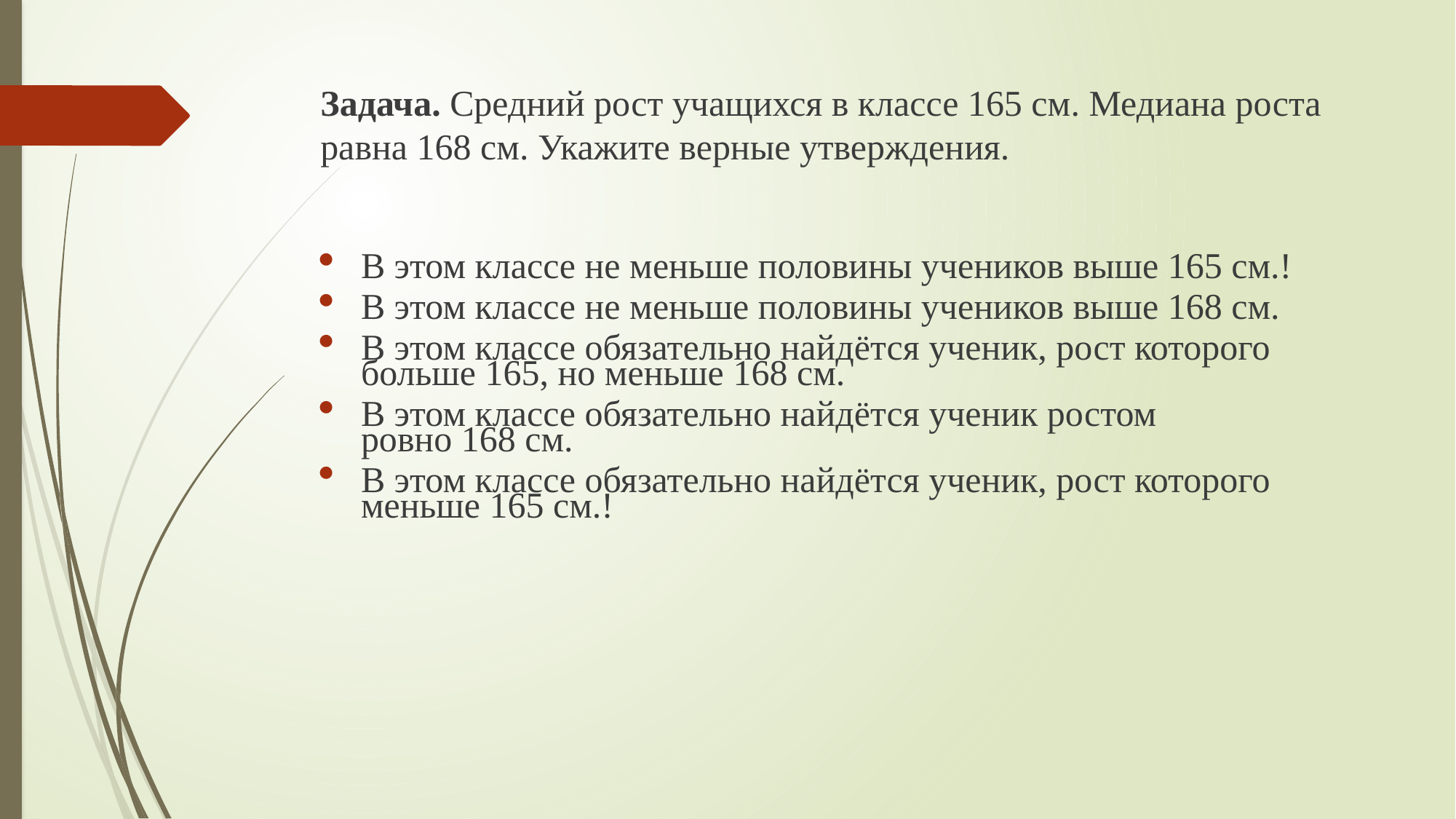

# Задача. Средний рост учащихся в классе 165 см. Медиана роста равна 168 см. Укажите верные утверждения.
В этом классе не меньше половины учеников выше 165 см.!
В этом классе не меньше половины учеников выше 168 см.
В этом классе обязательно найдётся ученик, рост которого больше 165, но меньше 168 см.
В этом классе обязательно найдётся ученик ростом ровно 168 см.
В этом классе обязательно найдётся ученик, рост которого меньше 165 см.!